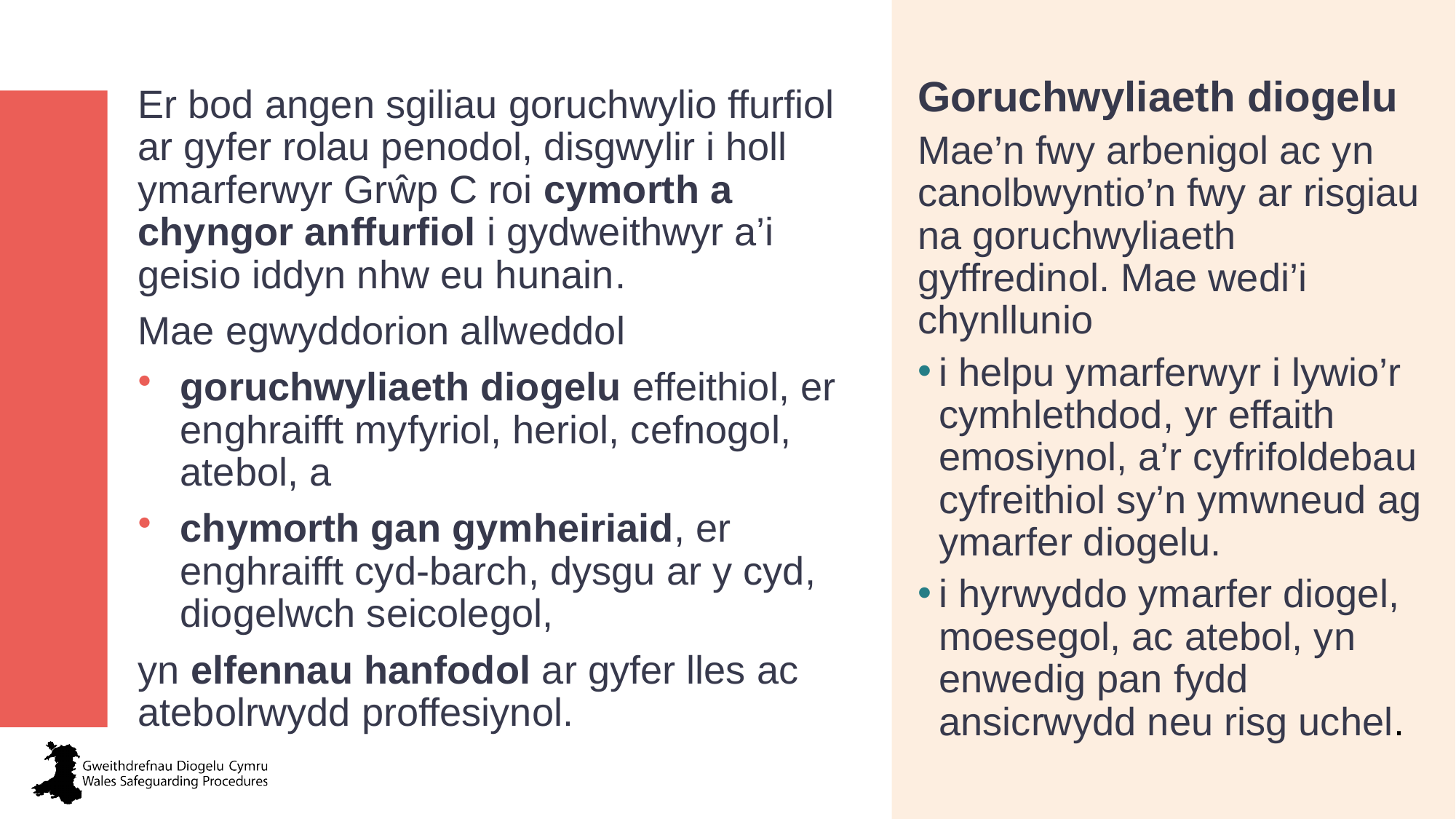

Er bod angen sgiliau goruchwylio ffurfiol ar gyfer rolau penodol, disgwylir i holl ymarferwyr Grŵp C roi cymorth a chyngor anffurfiol i gydweithwyr a’i geisio iddyn nhw eu hunain.
Mae egwyddorion allweddol
goruchwyliaeth diogelu effeithiol, er enghraifft myfyriol, heriol, cefnogol, atebol, a
chymorth gan gymheiriaid, er enghraifft cyd-barch, dysgu ar y cyd, diogelwch seicolegol,
yn elfennau hanfodol ar gyfer lles ac atebolrwydd proffesiynol.
Goruchwyliaeth diogelu
Mae’n fwy arbenigol ac yn canolbwyntio’n fwy ar risgiau na goruchwyliaeth gyffredinol. Mae wedi’i chynllunio
i helpu ymarferwyr i lywio’r cymhlethdod, yr effaith emosiynol, a’r cyfrifoldebau cyfreithiol sy’n ymwneud ag ymarfer diogelu.
i hyrwyddo ymarfer diogel, moesegol, ac atebol, yn enwedig pan fydd ansicrwydd neu risg uchel.
Ffactorau sy’n dylanwadu ar ein safbwynt